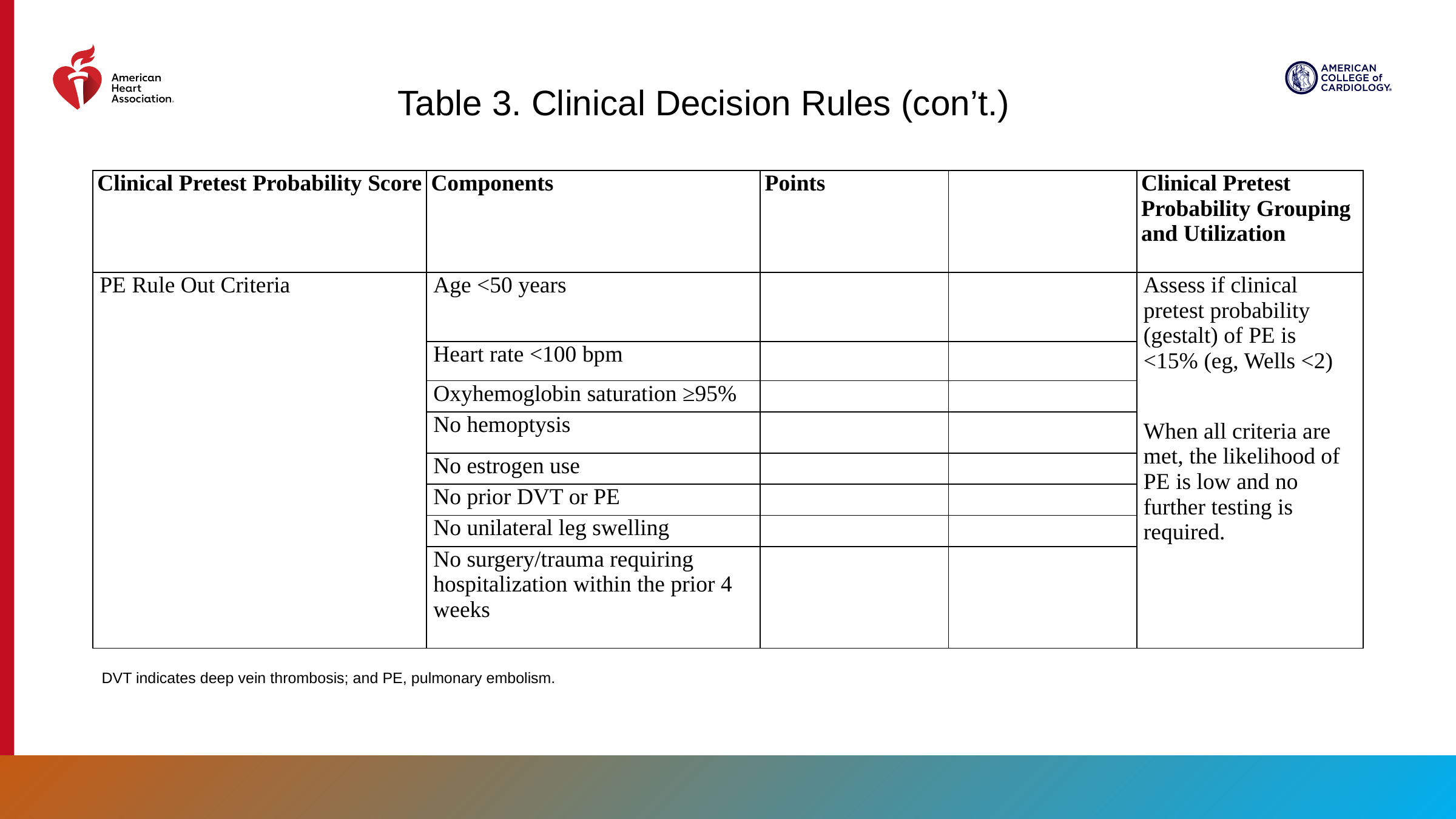

Table 3. Clinical Decision Rules (con’t.)
| Clinical Pretest Probability Score | Components | Points |  | Clinical Pretest Probability Grouping and Utilization |
| --- | --- | --- | --- | --- |
| PE Rule Out Criteria | Age <50 years |  |  | Assess if clinical pretest probability (gestalt) of PE is <15% (eg, Wells <2)   When all criteria are met, the likelihood of PE is low and no further testing is required. |
|  | Heart rate <100 bpm |  |  |  |
|  | Oxyhemoglobin saturation ≥95% |  |  |  |
|  | No hemoptysis |  |  |  |
|  | No estrogen use |  |  |  |
|  | No prior DVT or PE |  |  |  |
|  | No unilateral leg swelling |  |  |  |
|  | No surgery/trauma requiring hospitalization within the prior 4 weeks |  |  |  |
DVT indicates deep vein thrombosis; and PE, pulmonary embolism.